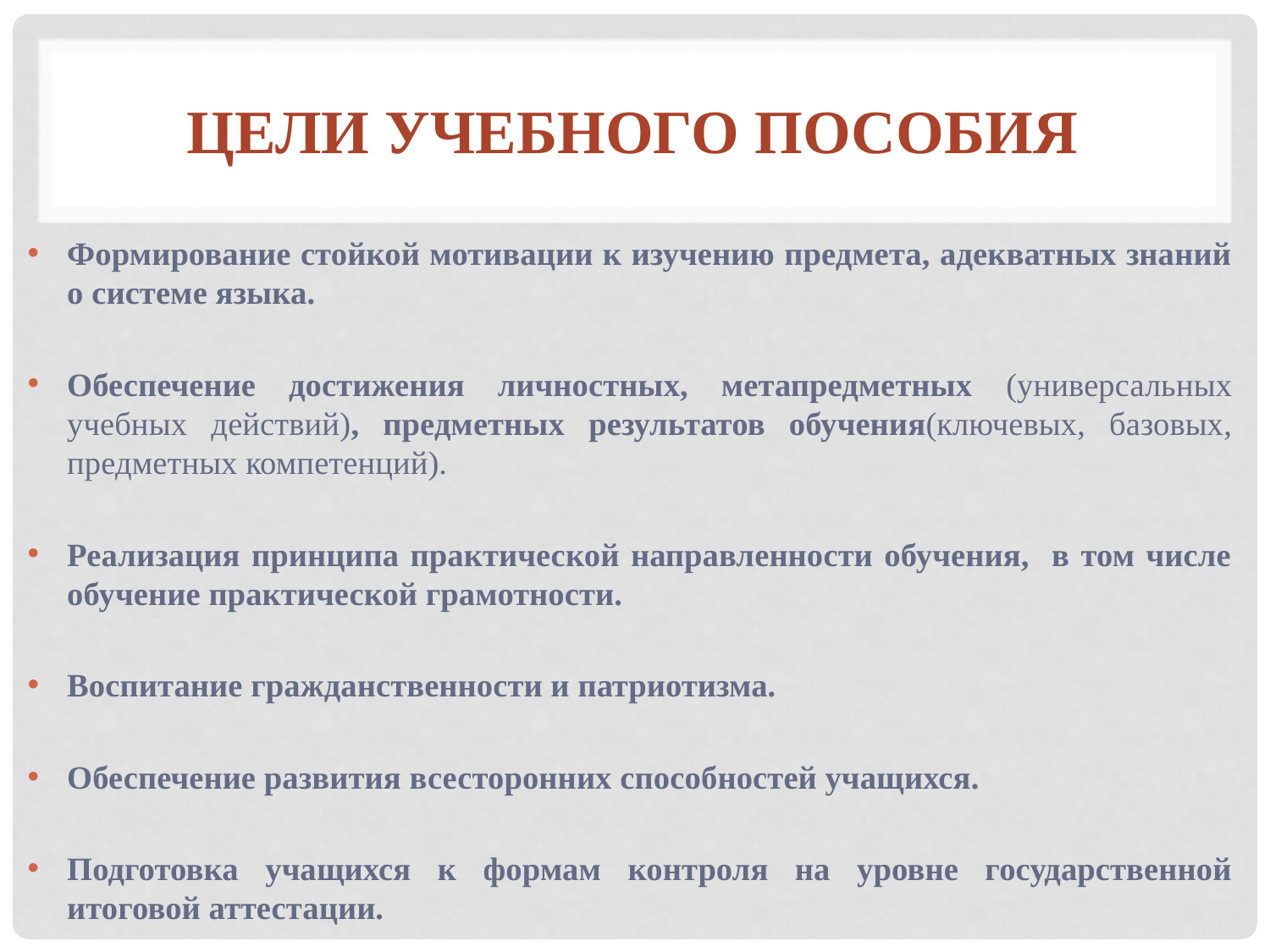

# Цели учебного пособия
Формирование стойкой мотивации к изучению предмета, адекватных знаний о системе языка.

Обеспечение достижения личностных, метапредметных (универсальных учебных действий), предметных результатов обучения(ключевых, базовых, предметных компетенций).

Реализация принципа практической направленности обучения,  в том числе обучение практической грамотности.

Воспитание гражданственности и патриотизма.

Обеспечение развития всесторонних способностей учащихся.

Подготовка учащихся к формам контроля на уровне государственной итоговой аттестации.